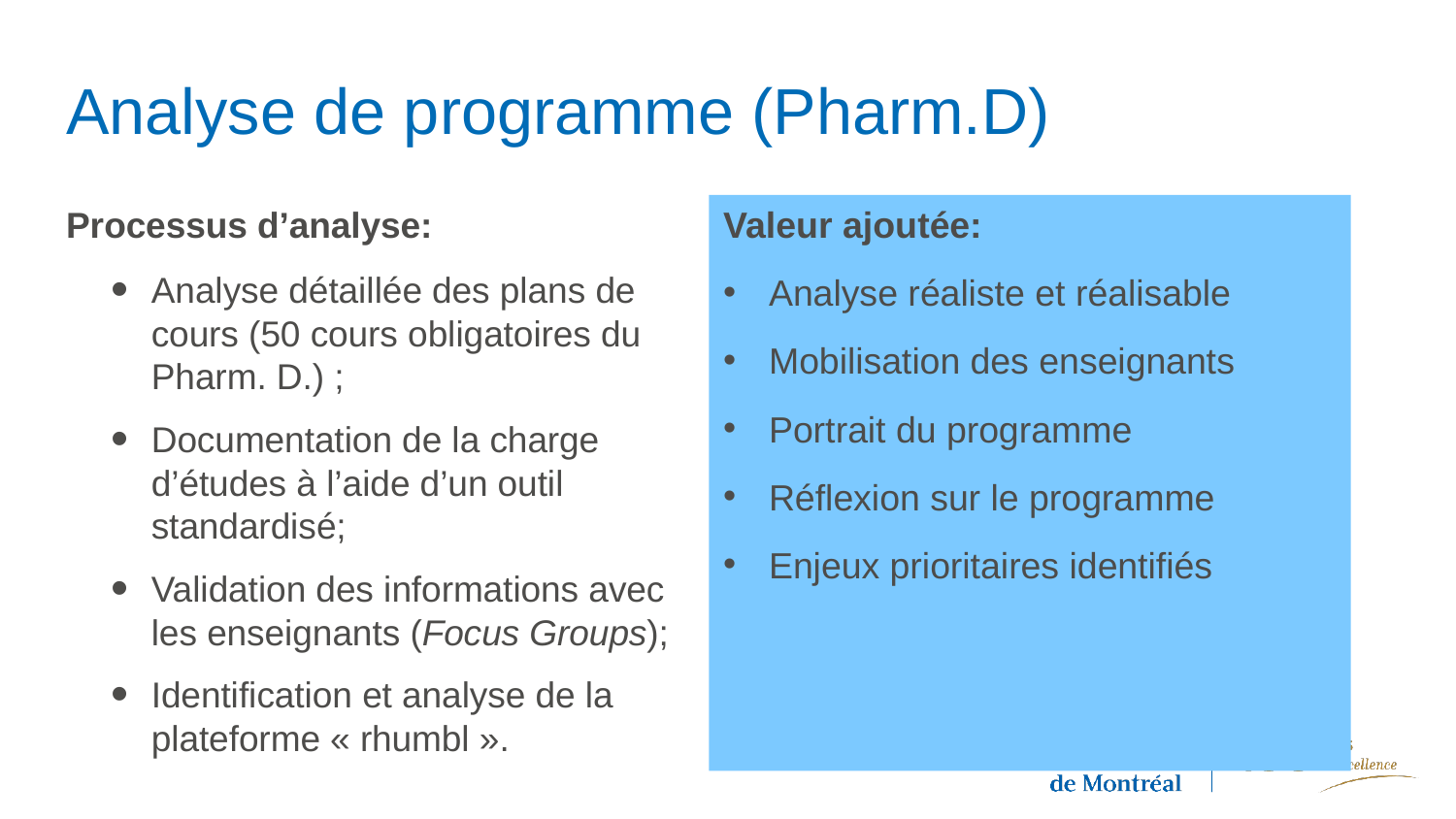

# Analyse de programme (Pharm.D)
Valeur ajoutée:
Analyse réaliste et réalisable
Mobilisation des enseignants
Portrait du programme
Réflexion sur le programme
Enjeux prioritaires identifiés

Processus d’analyse:
Analyse détaillée des plans de cours (50 cours obligatoires du Pharm. D.) ;
Documentation de la charge d’études à l’aide d’un outil standardisé;
Validation des informations avec les enseignants (Focus Groups);
Identification et analyse de la plateforme « rhumbl ».